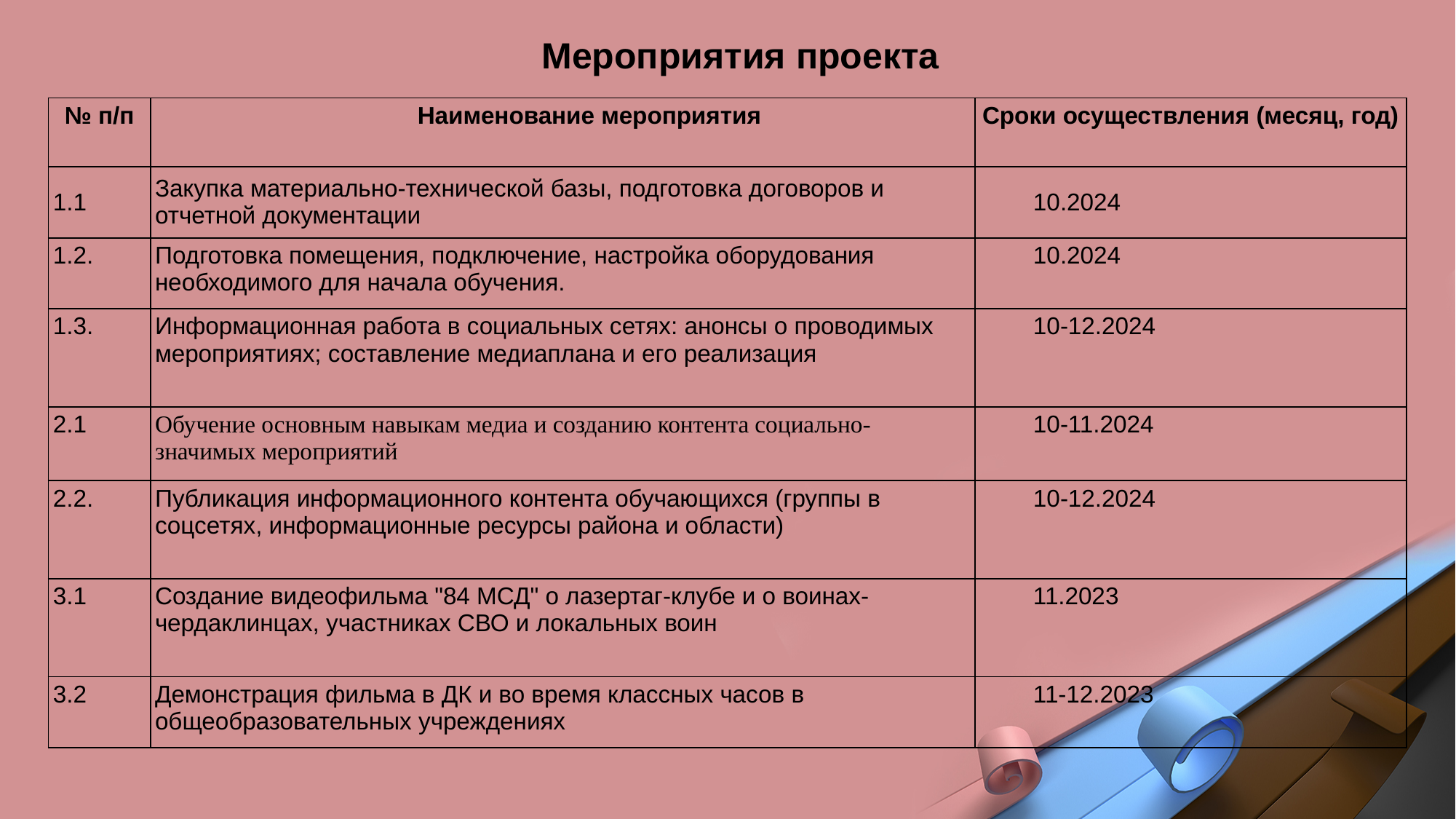

Мероприятия проекта
| № п/п | Наименование мероприятия | Сроки осуществления (месяц, год) |
| --- | --- | --- |
| 1.1 | Закупка материально-технической базы, подготовка договоров и отчетной документации | 10.2024 |
| 1.2. | Подготовка помещения, подключение, настройка оборудования необходимого для начала обучения. | 10.2024 |
| 1.3. | Информационная работа в социальных сетях: анонсы о проводимых мероприятиях; составление медиаплана и его реализация | 10-12.2024 |
| 2.1 | Обучение основным навыкам медиа и созданию контента социально-значимых мероприятий | 10-11.2024 |
| 2.2. | Публикация информационного контента обучающихся (группы в соцсетях, информационные ресурсы района и области) | 10-12.2024 |
| 3.1 | Создание видеофильма "84 МСД" о лазертаг-клубе и о воинах-чердаклинцах, участниках СВО и локальных воин | 11.2023 |
| 3.2 | Демонстрация фильма в ДК и во время классных часов в общеобразовательных учреждениях | 11-12.2023 |